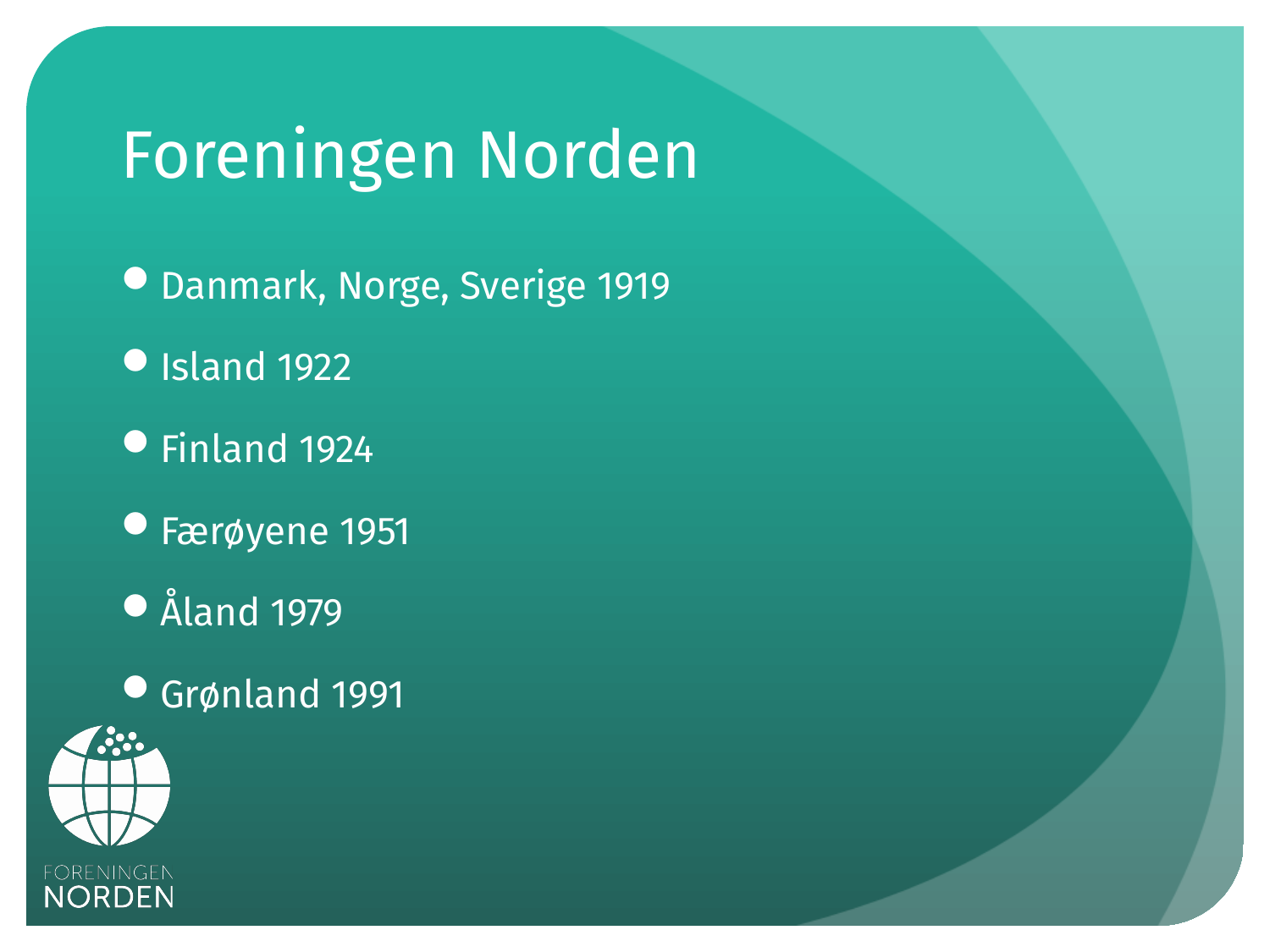

# Foreningen Norden
Danmark, Norge, Sverige 1919
Island 1922
Finland 1924
Færøyene 1951
Åland 1979
Grønland 1991